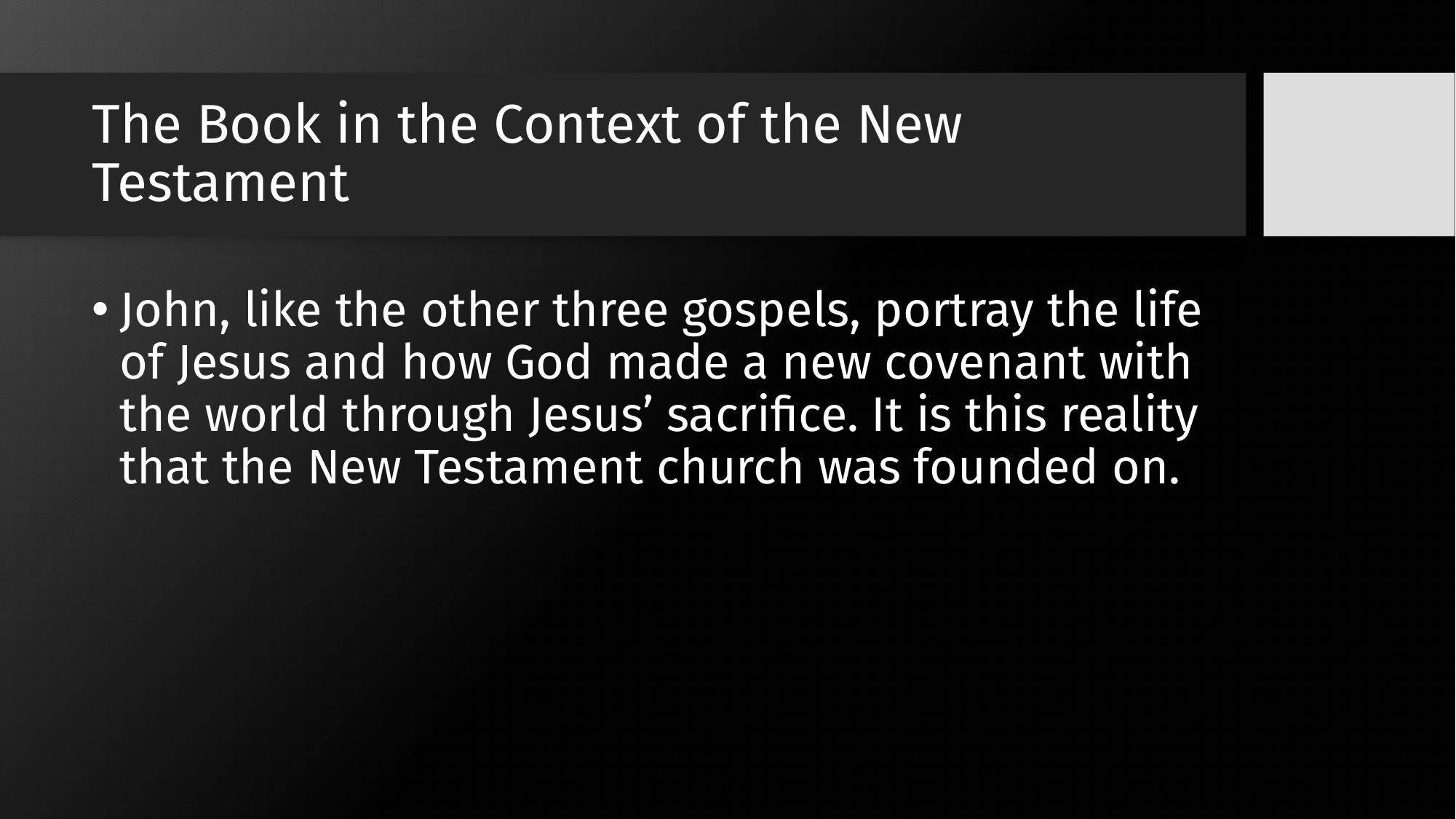

# The Book in the Context of the New Testament
John, like the other three gospels, portray the life of Jesus and how God made a new covenant with the world through Jesus’ sacrifice. It is this reality that the New Testament church was founded on.